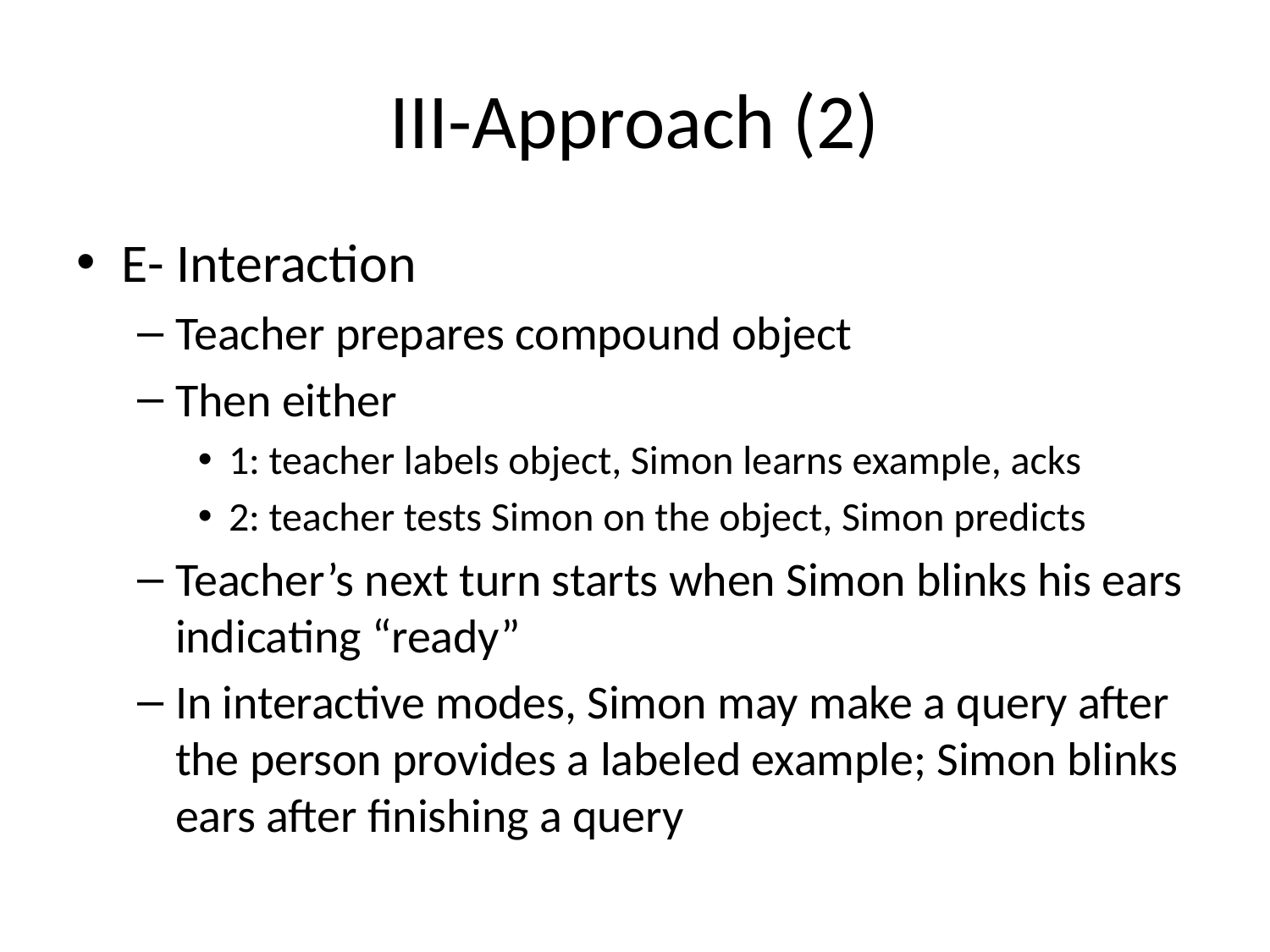

# III-Approach (2)
E- Interaction
Teacher prepares compound object
Then either
1: teacher labels object, Simon learns example, acks
2: teacher tests Simon on the object, Simon predicts
Teacher’s next turn starts when Simon blinks his ears indicating “ready”
In interactive modes, Simon may make a query after the person provides a labeled example; Simon blinks ears after finishing a query